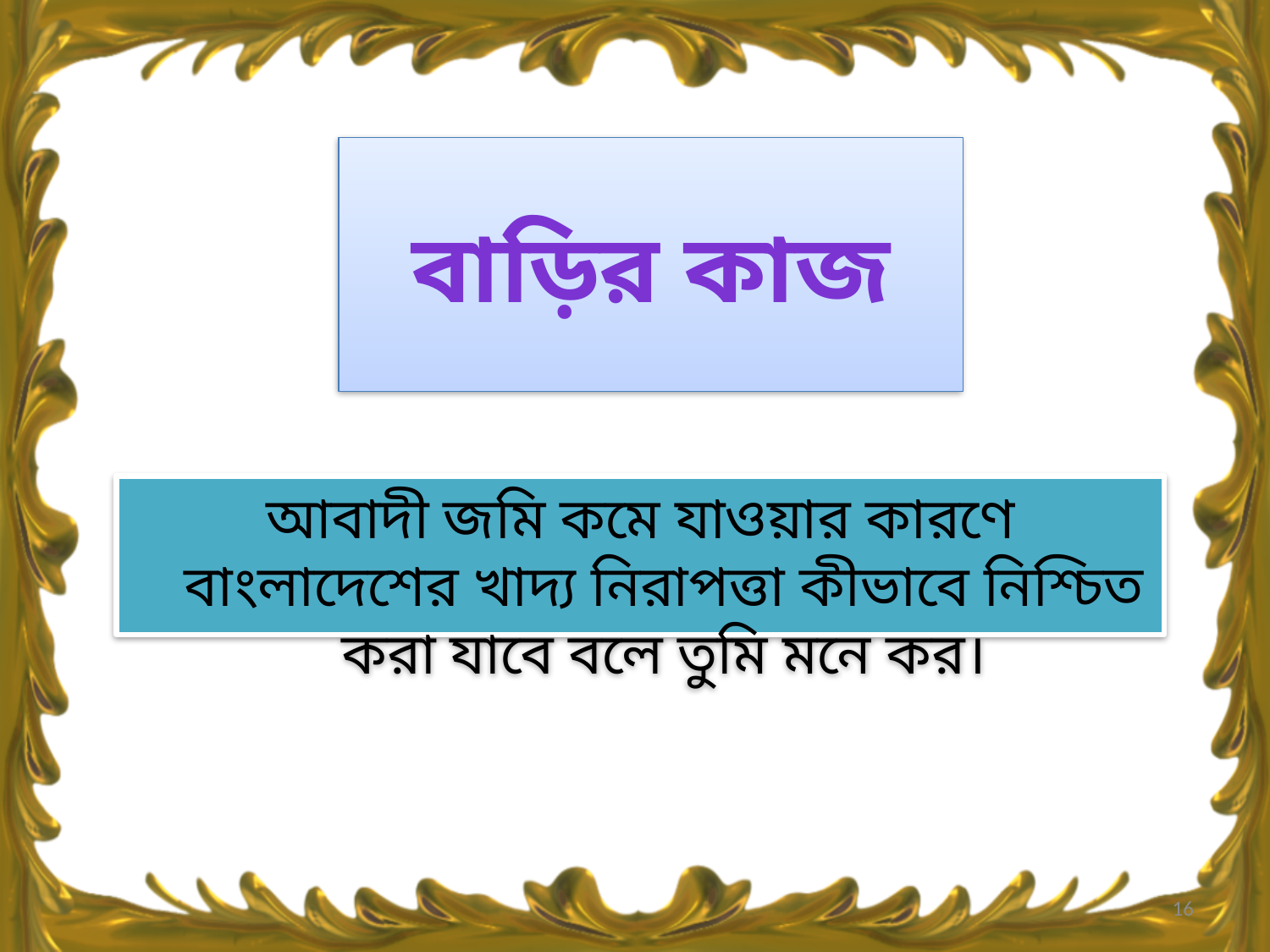

# বাড়ির কাজ
আবাদী জমি কমে যাওয়ার কারণে বাংলাদেশের খাদ্য নিরাপত্তা কীভাবে নিশ্চিত করা যাবে বলে তুমি মনে কর।
16